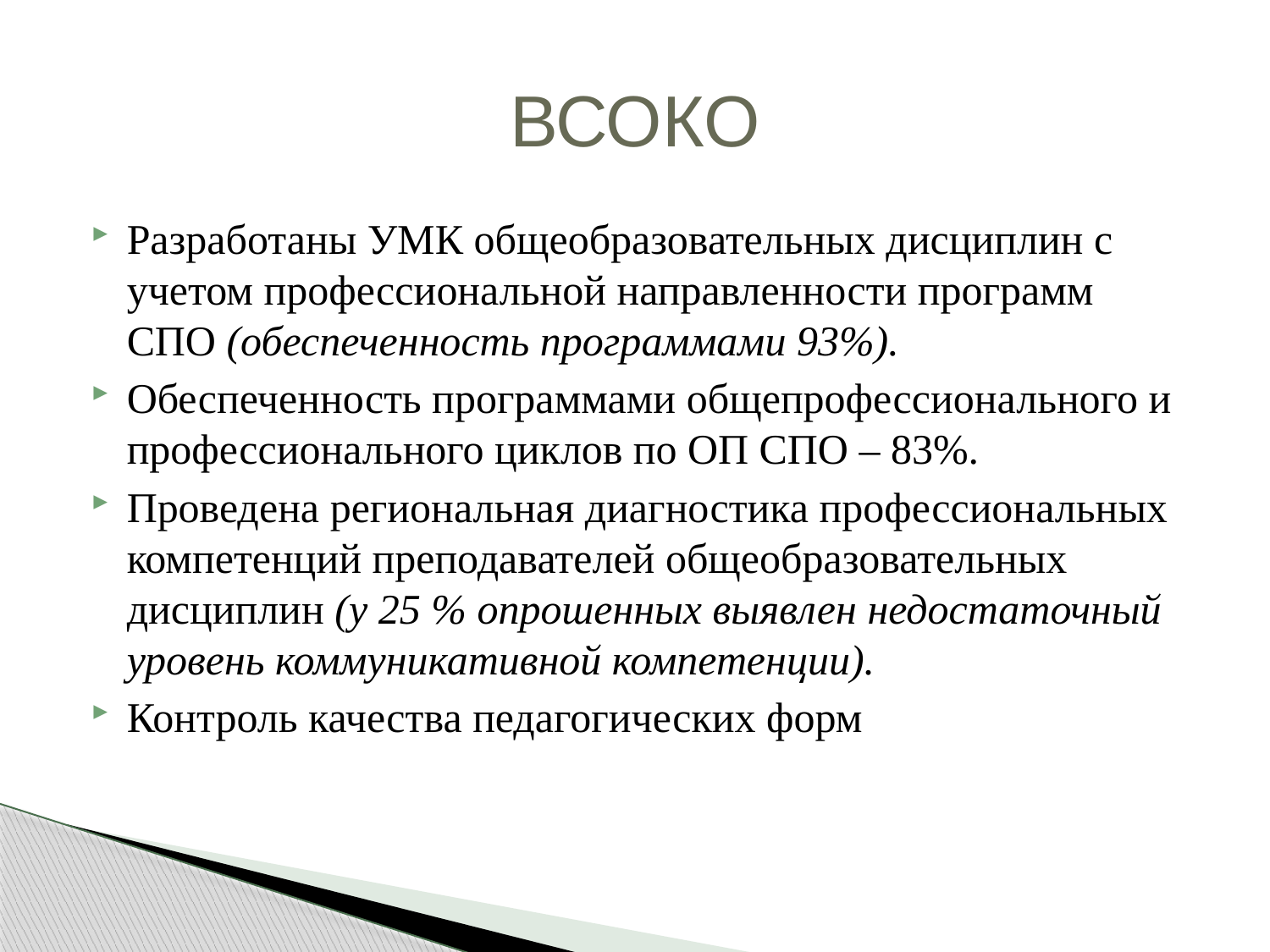

# ВСОКО
Разработаны УМК общеобразовательных дисциплин с учетом профессиональной направленности программ СПО (обеспеченность программами 93%).
Обеспеченность программами общепрофессионального и профессионального циклов по ОП СПО – 83%.
Проведена региональная диагностика профессиональных компетенций преподавателей общеобразовательных дисциплин (у 25 % опрошенных выявлен недостаточный уровень коммуникативной компетенции).
Контроль качества педагогических форм